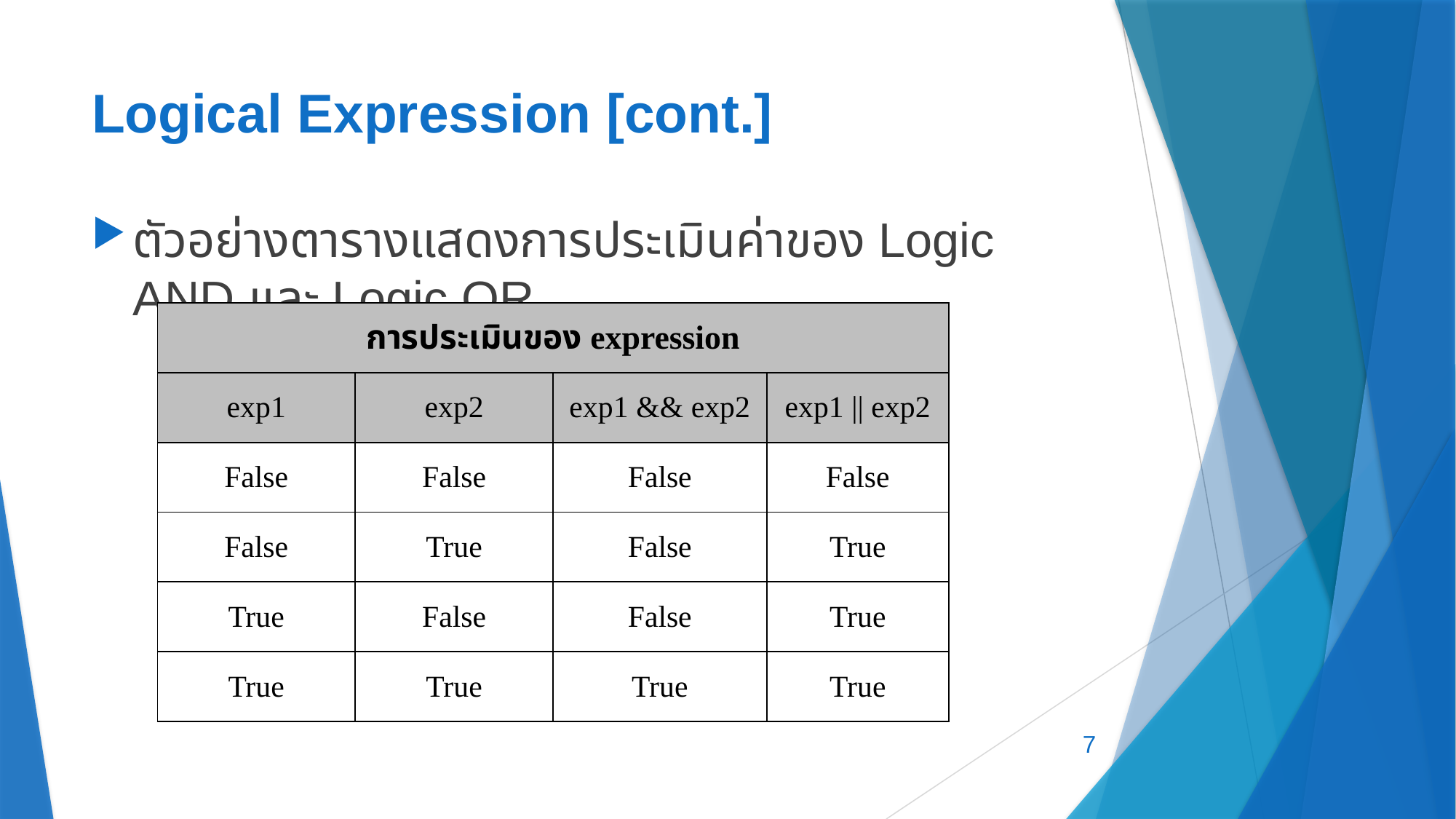

# Logical Expression [cont.]
ตัวอย่างตารางแสดงการประเมินค่าของ Logic AND และ Logic OR

| การประเมินของ expression |  |  |  |
| --- | --- | --- | --- |
| exp1 | exp2 | exp1 && exp2 | exp1 || exp2 |
| False | False | False | False |
| False | True | False | True |
| True | False | False | True |
| True | True | True | True |
7